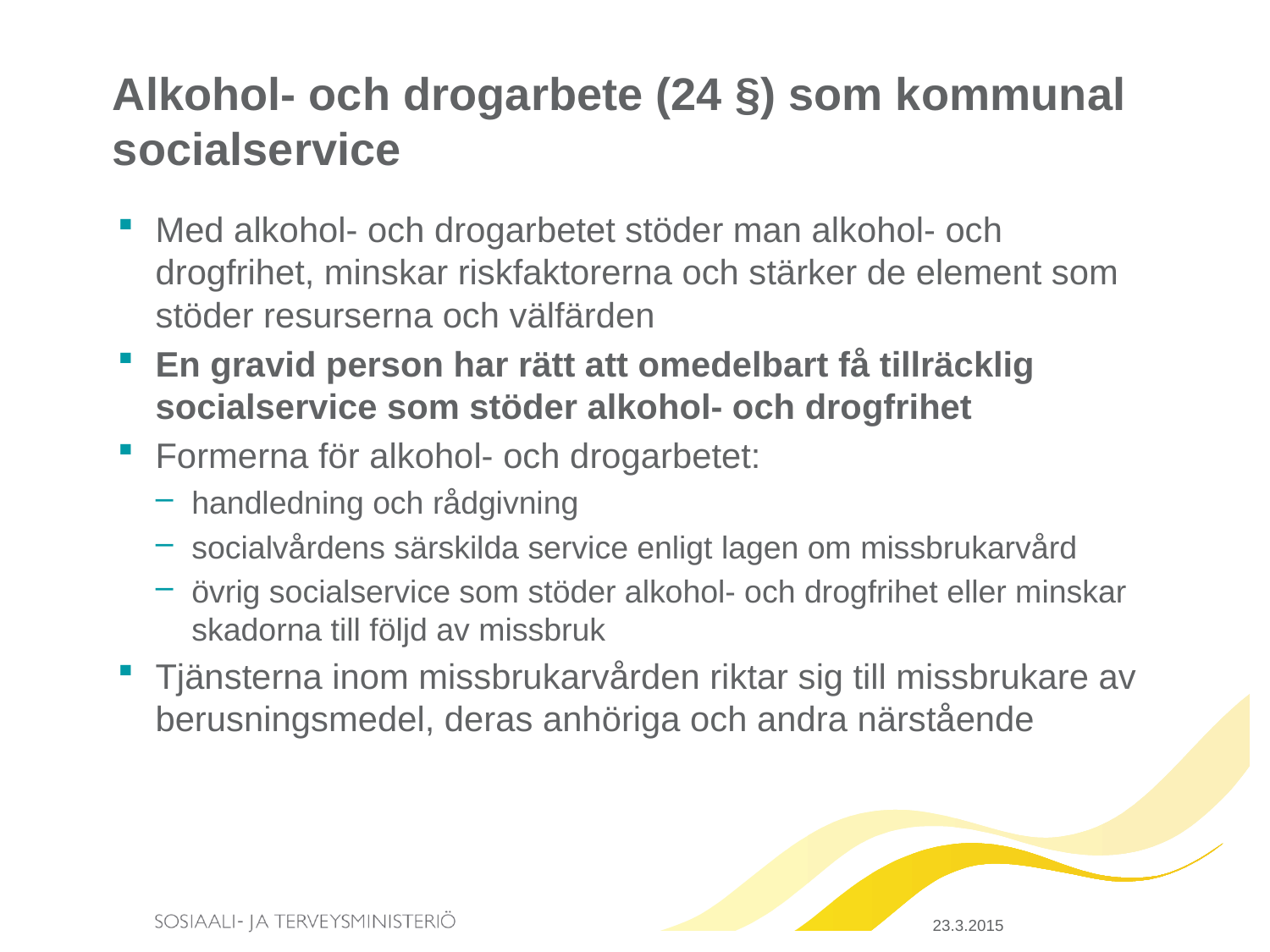

# Alkohol- och drogarbete (24 §) som kommunal socialservice
Med alkohol- och drogarbetet stöder man alkohol- och drogfrihet, minskar riskfaktorerna och stärker de element som stöder resurserna och välfärden
En gravid person har rätt att omedelbart få tillräcklig socialservice som stöder alkohol- och drogfrihet
Formerna för alkohol- och drogarbetet:
handledning och rådgivning
socialvårdens särskilda service enligt lagen om missbrukarvård
övrig socialservice som stöder alkohol- och drogfrihet eller minskar skadorna till följd av missbruk
Tjänsterna inom missbrukarvården riktar sig till missbrukare av berusningsmedel, deras anhöriga och andra närstående

23.3.2015